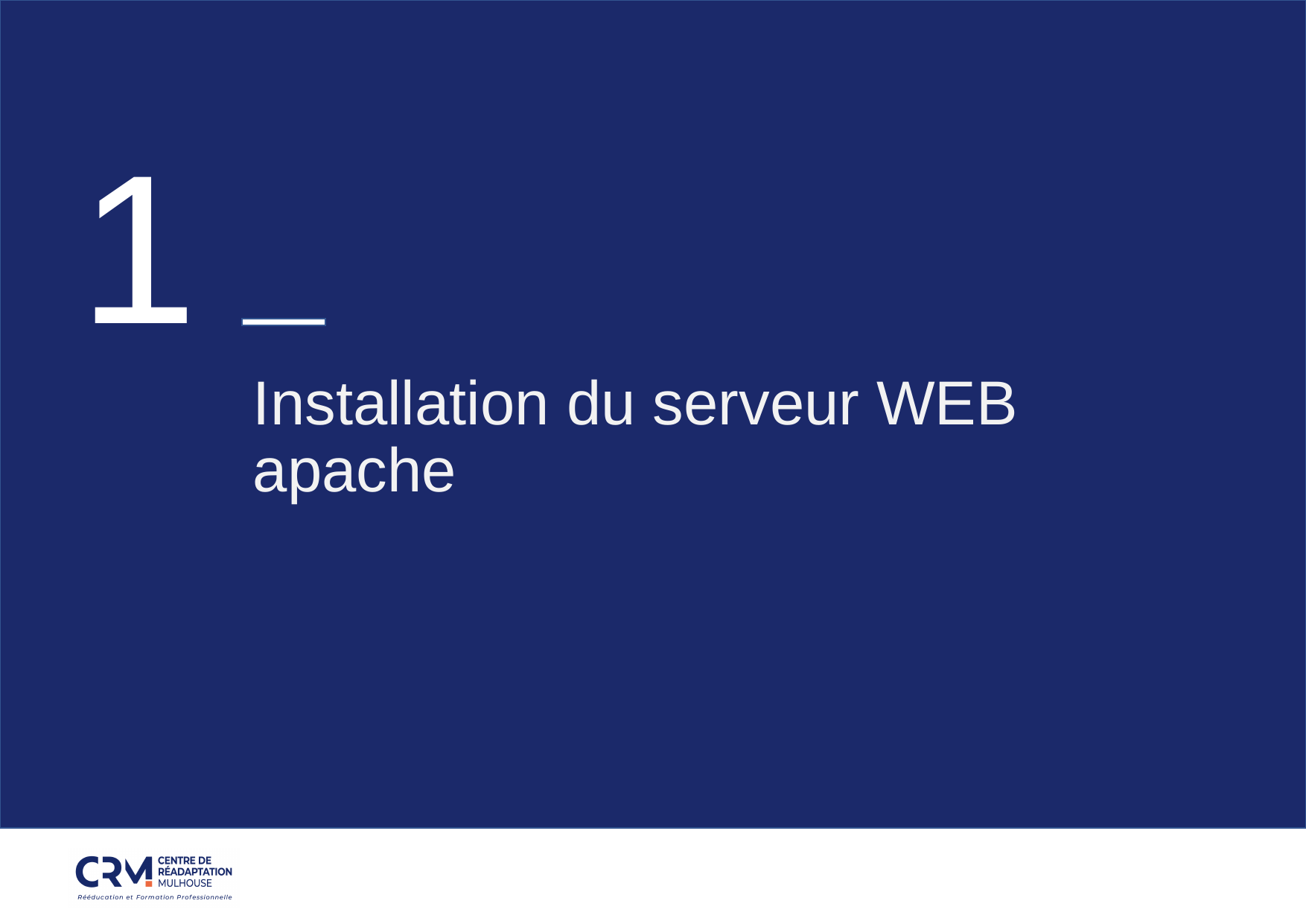

1
# Installation du serveur WEB apache